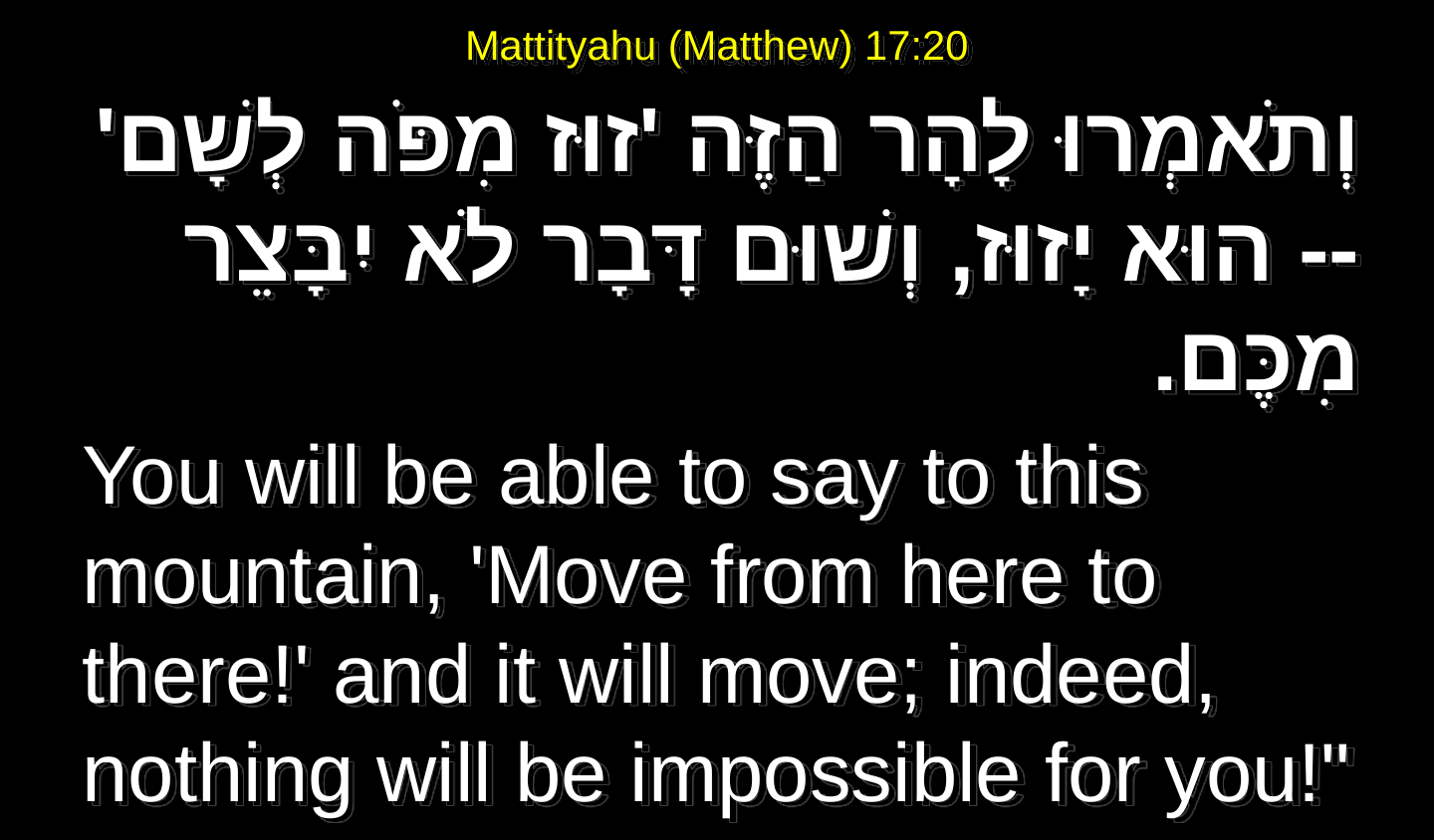

# Mattityahu (Matthew) 17:20
וְתֹאמְרוּ לָהָר הַזֶּה 'זוּז מִפֹּה לְשָׁם' -- הוּא יָזוּז, וְשׁוּם דָּבָר לֹא יִבָּצֵר מִכֶּם.
You will be able to say to this mountain, 'Move from here to there!' and it will move; indeed, nothing will be impossible for you!"